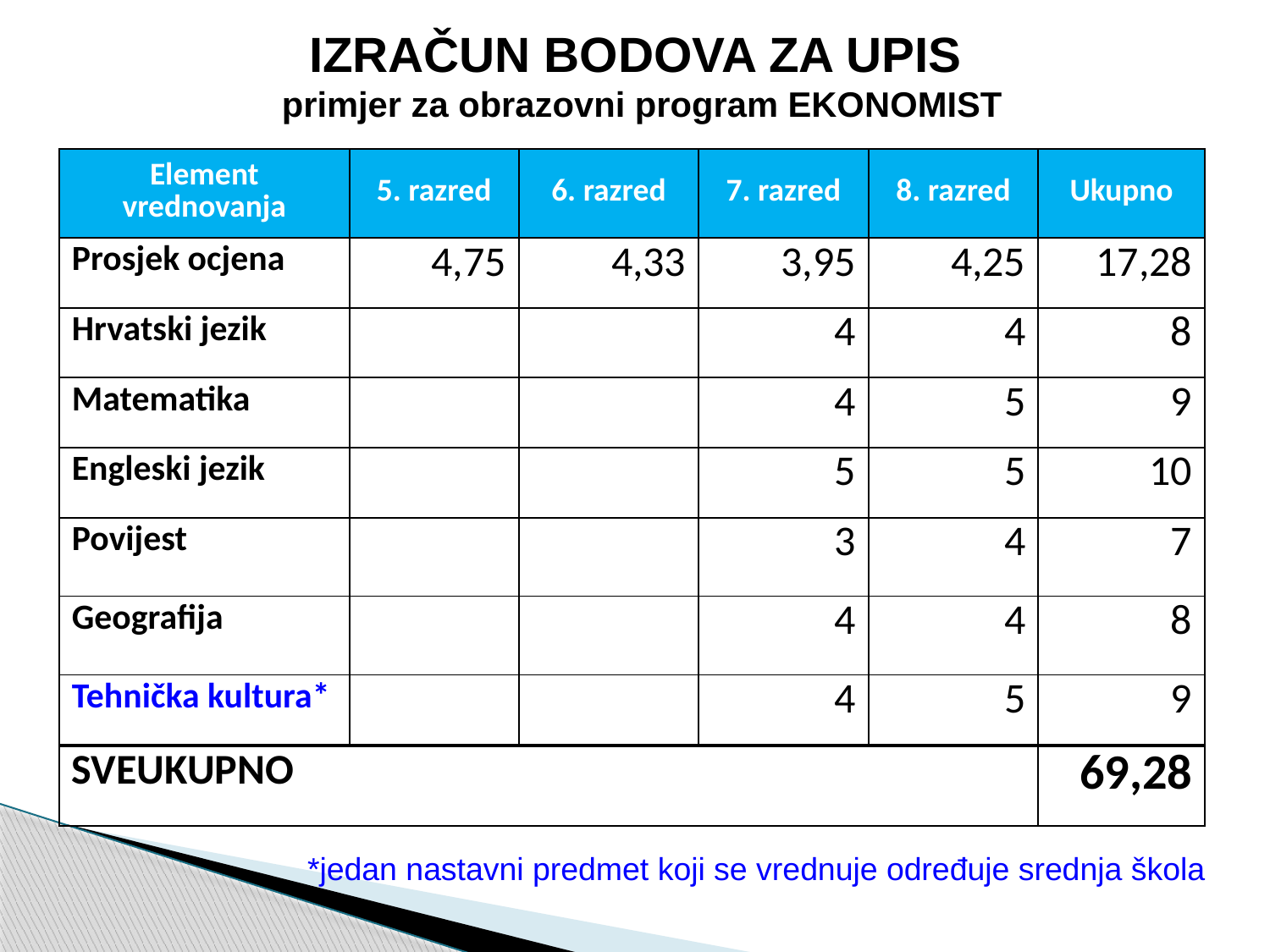

IZRAČUN BODOVA ZA UPIS
primjer za obrazovni program EKONOMIST
| Element vrednovanja | 5. razred | 6. razred | 7. razred | 8. razred | Ukupno |
| --- | --- | --- | --- | --- | --- |
| Prosjek ocjena | 4,75 | 4,33 | 3,95 | 4,25 | 17,28 |
| Hrvatski jezik |  |  | 4 | 4 | 8 |
| Matematika |  |  | 4 | 5 | 9 |
| Engleski jezik |  |  | 5 | 5 | 10 |
| Povijest |  |  | 3 | 4 | 7 |
| Geografija |  |  | 4 | 4 | 8 |
| Tehnička kultura\* |  |  | 4 | 5 | 9 |
| SVEUKUPNO |  |  |  |  | 69,28 |
*jedan nastavni predmet koji se vrednuje određuje srednja škola